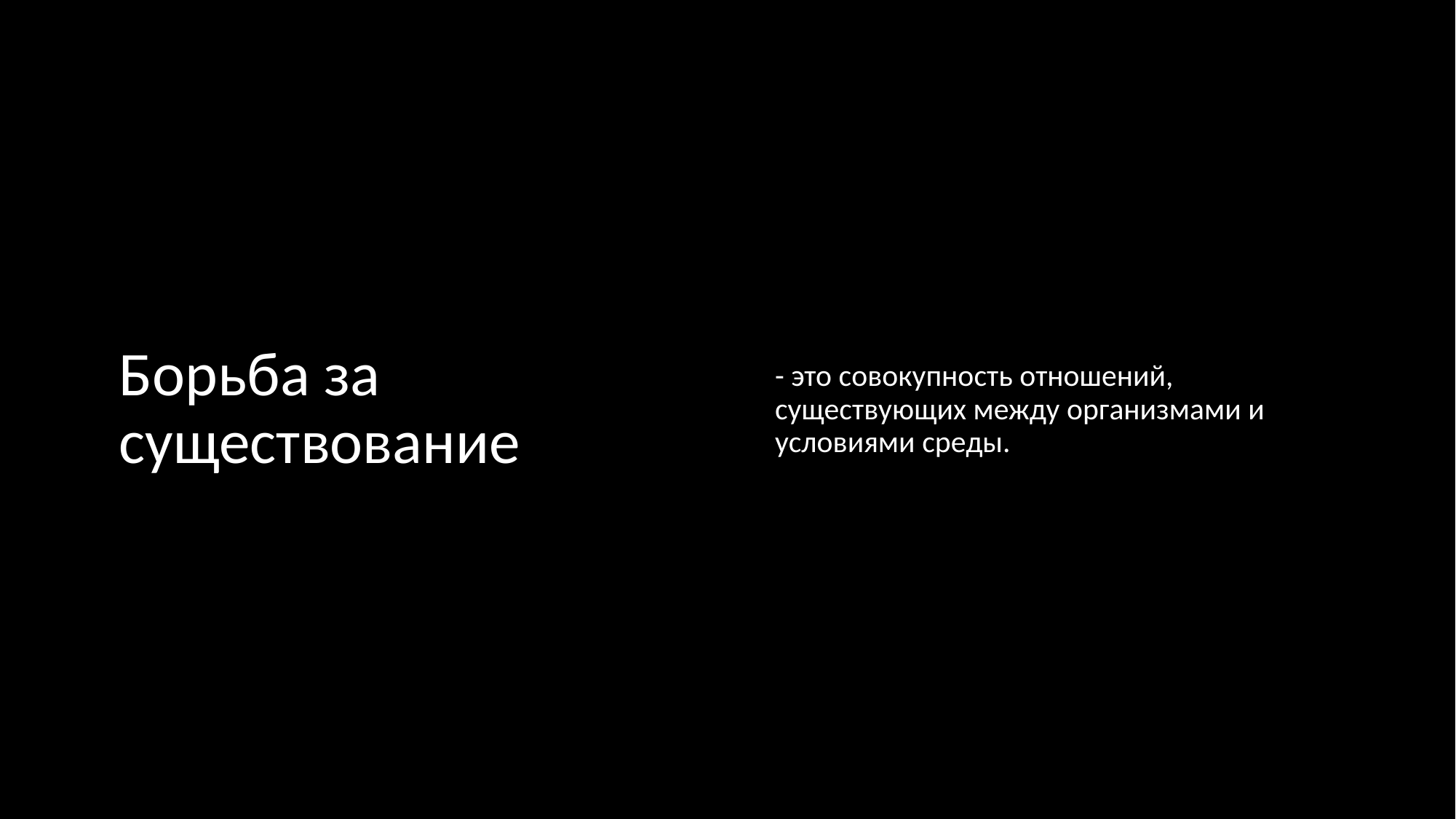

- это совокупность отношений, существующих между организмами и условиями среды.
# Борьба за существование